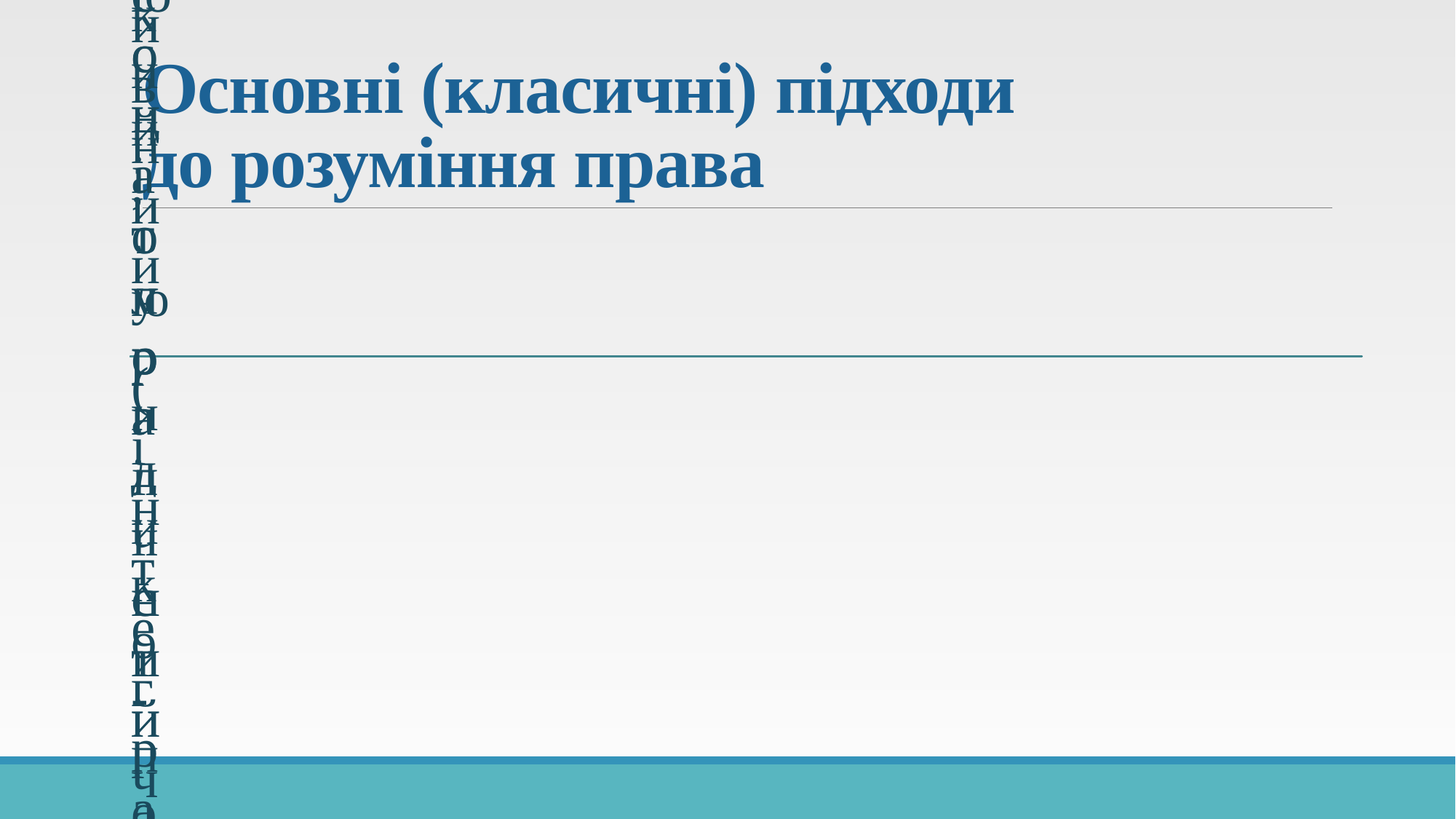

# Основні (класичні) підходи до розуміння права